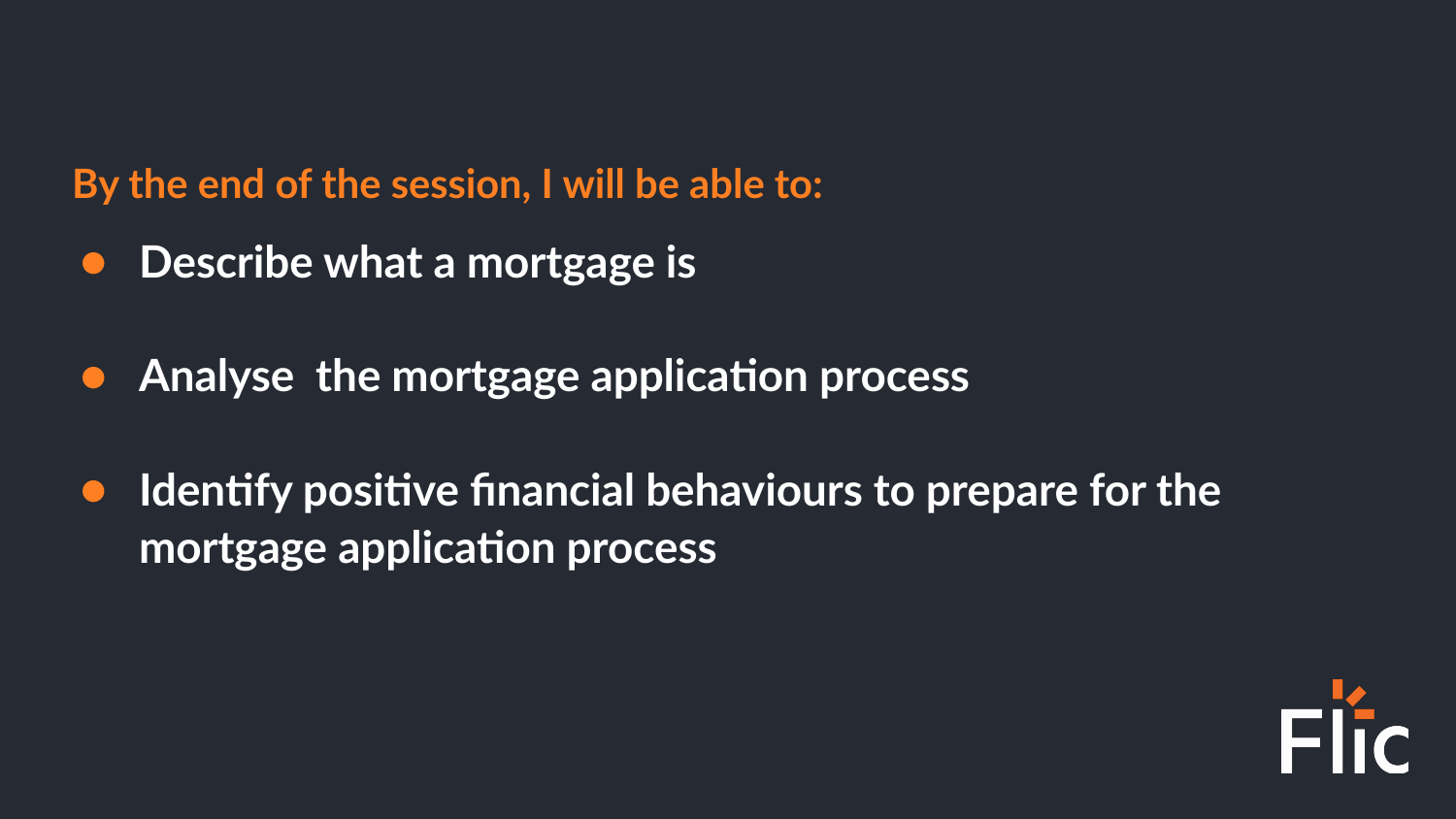

By the end of the session, I will be able to:

Describe what a mortgage is

Analyse  the mortgage application process

Identify positive financial behaviours to prepare for the mortgage application process